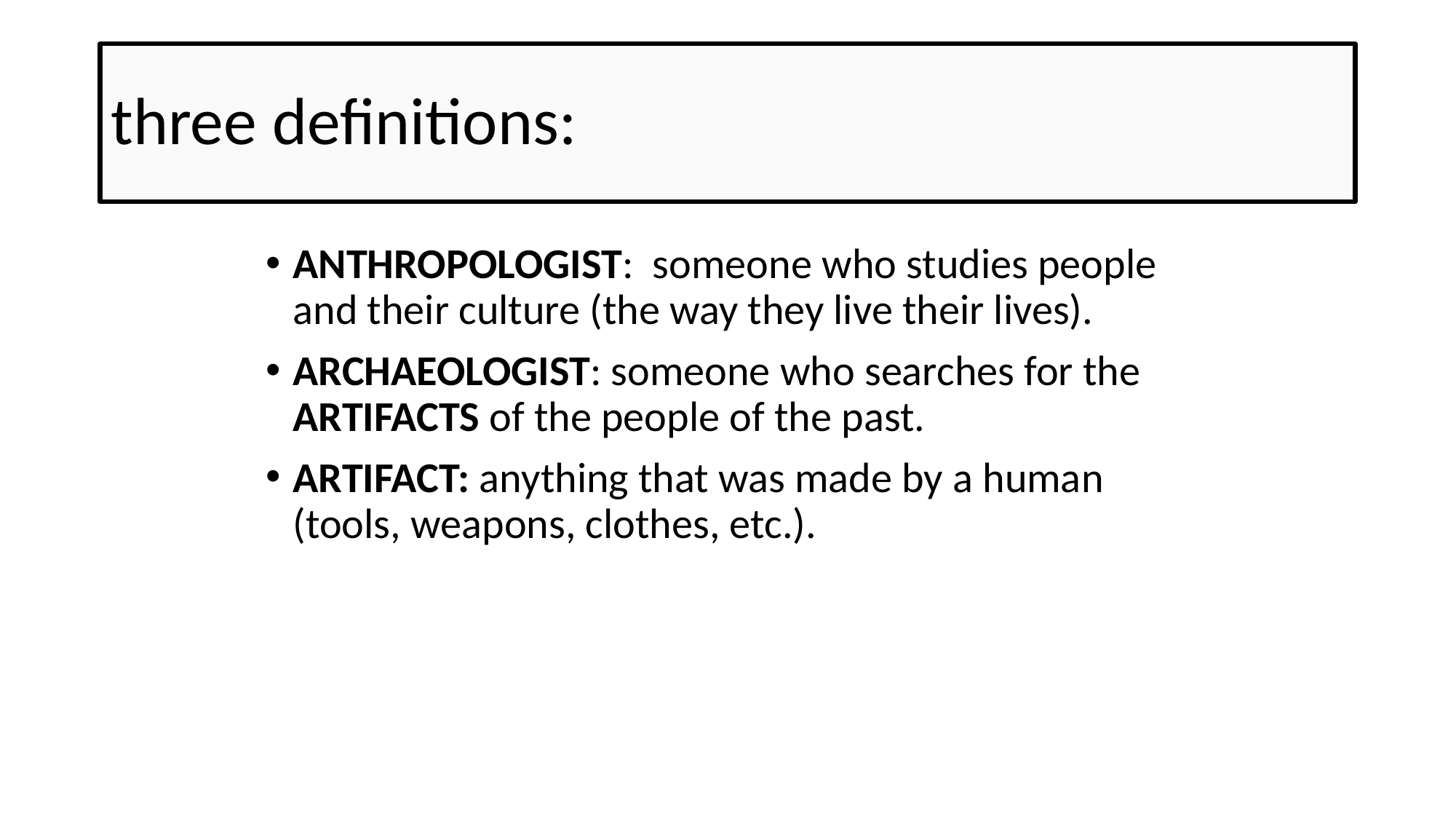

# three definitions:
Anthropologist:  someone who studies people and their culture (the way they live their lives).
Archaeologist: someone who searches for the artifacts of the people of the past.
Artifact: anything that was made by a human (tools, weapons, clothes, etc.).